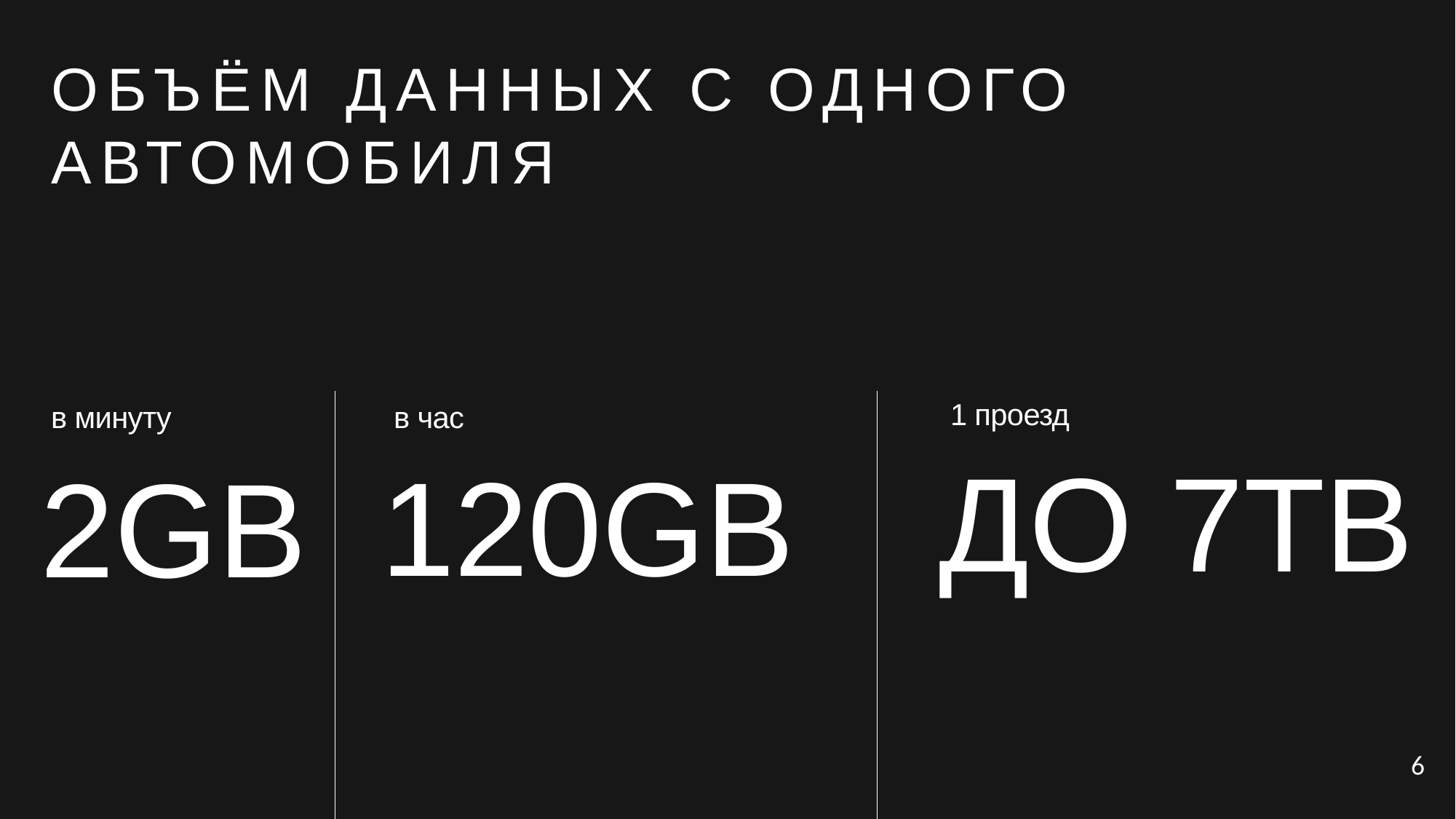

# ОБЪЁМ ДАННЫХ С ОДНОГО АВТОМОБИЛЯ
1 проезд
в минуту
в час
ДО 7TB
120GB
2GB
6